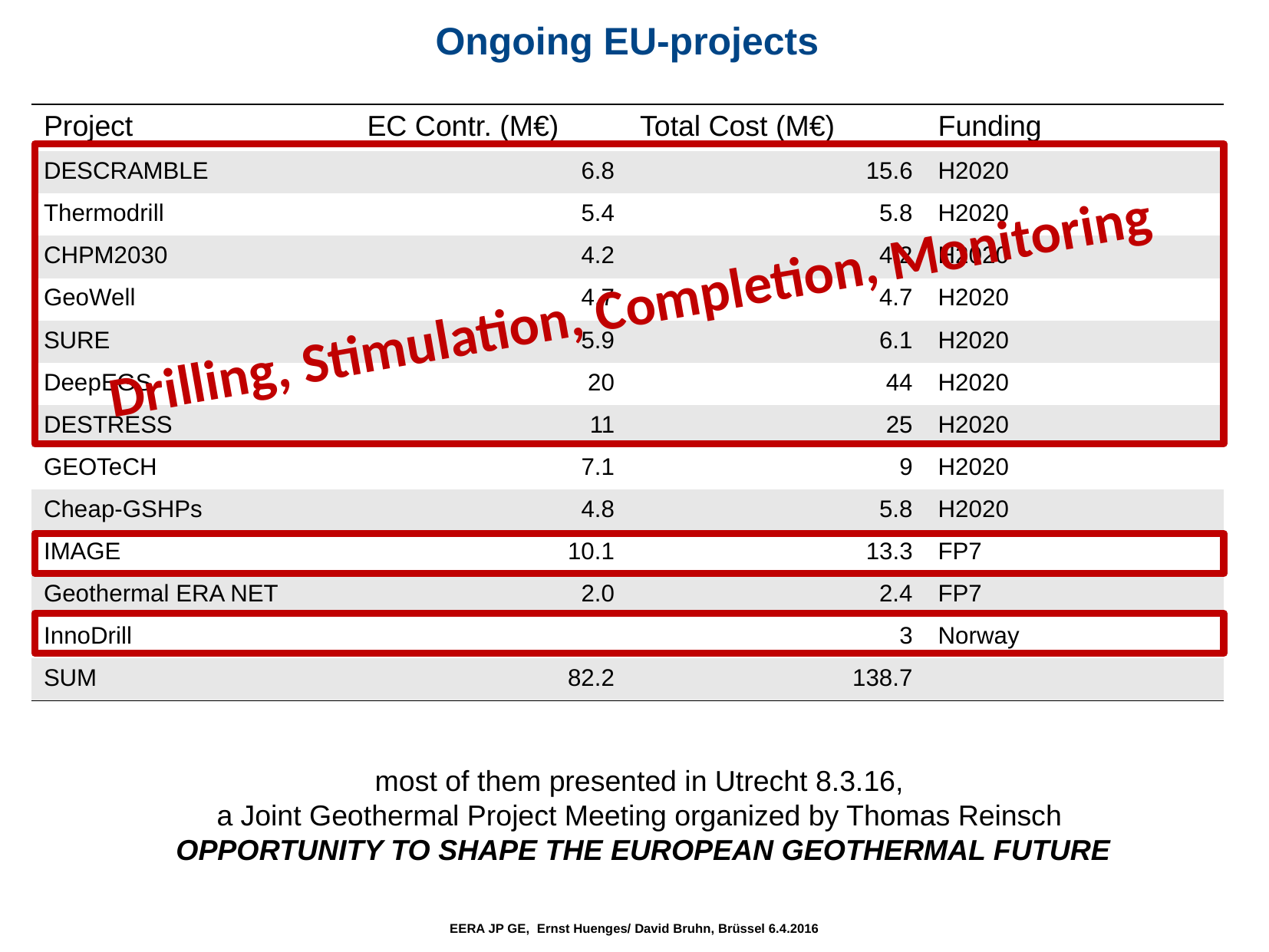

# Ongoing EU-projects

| Project | EC Contr. (M€) | Total Cost (M€) | Funding |
| --- | --- | --- | --- |
| DESCRAMBLE | 6.8 | 15.6 | H2020 |
| Thermodrill | 5.4 | 5.8 | H2020 |
| CHPM2030 | 4.2 | 4.2 | H2020 |
| GeoWell | 4.7 | 4.7 | H2020 |
| SURE | 5.9 | 6.1 | H2020 |
| DeepEGS | 20 | 44 | H2020 |
| DESTRESS | 11 | 25 | H2020 |
| GEOTeCH | 7.1 | 9 | H2020 |
| Cheap-GSHPs | 4.8 | 5.8 | H2020 |
| IMAGE | 10.1 | 13.3 | FP7 |
| Geothermal ERA NET | 2.0 | 2.4 | FP7 |
| InnoDrill |  | 3 | Norway |
| SUM | 82.2 | 138.7 |  |

Drilling, Stimulation, Completion, Monitoring

most of them presented in Utrecht 8.3.16,
a Joint Geothermal Project Meeting organized by Thomas Reinsch
OPPORTUNITY TO SHAPE THE EUROPEAN GEOTHERMAL FUTURE